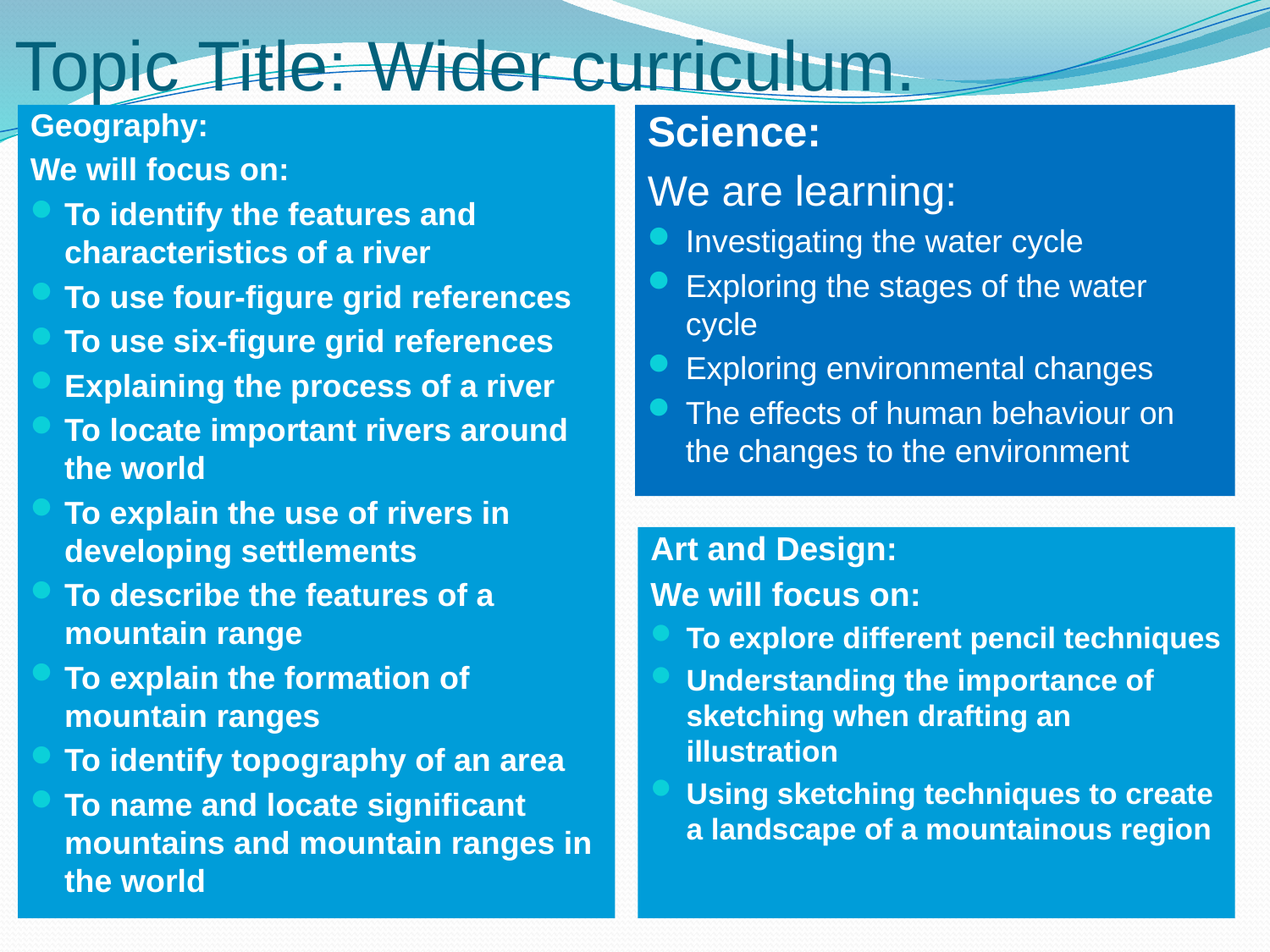

# Topic Title: Wider curriculum.
Geography:
We will focus on:
To identify the features and characteristics of a river
To use four-figure grid references
To use six-figure grid references
Explaining the process of a river
To locate important rivers around the world
To explain the use of rivers in developing settlements
To describe the features of a mountain range
To explain the formation of mountain ranges
To identify topography of an area
To name and locate significant mountains and mountain ranges in the world

Science:
We are learning:
Investigating the water cycle
Exploring the stages of the water cycle
Exploring environmental changes
The effects of human behaviour on the changes to the environment
Geography.
We will focus on:

Art and Design:
We will focus on:
To explore different pencil techniques
Understanding the importance of sketching when drafting an illustration
Using sketching techniques to create a landscape of a mountainous region